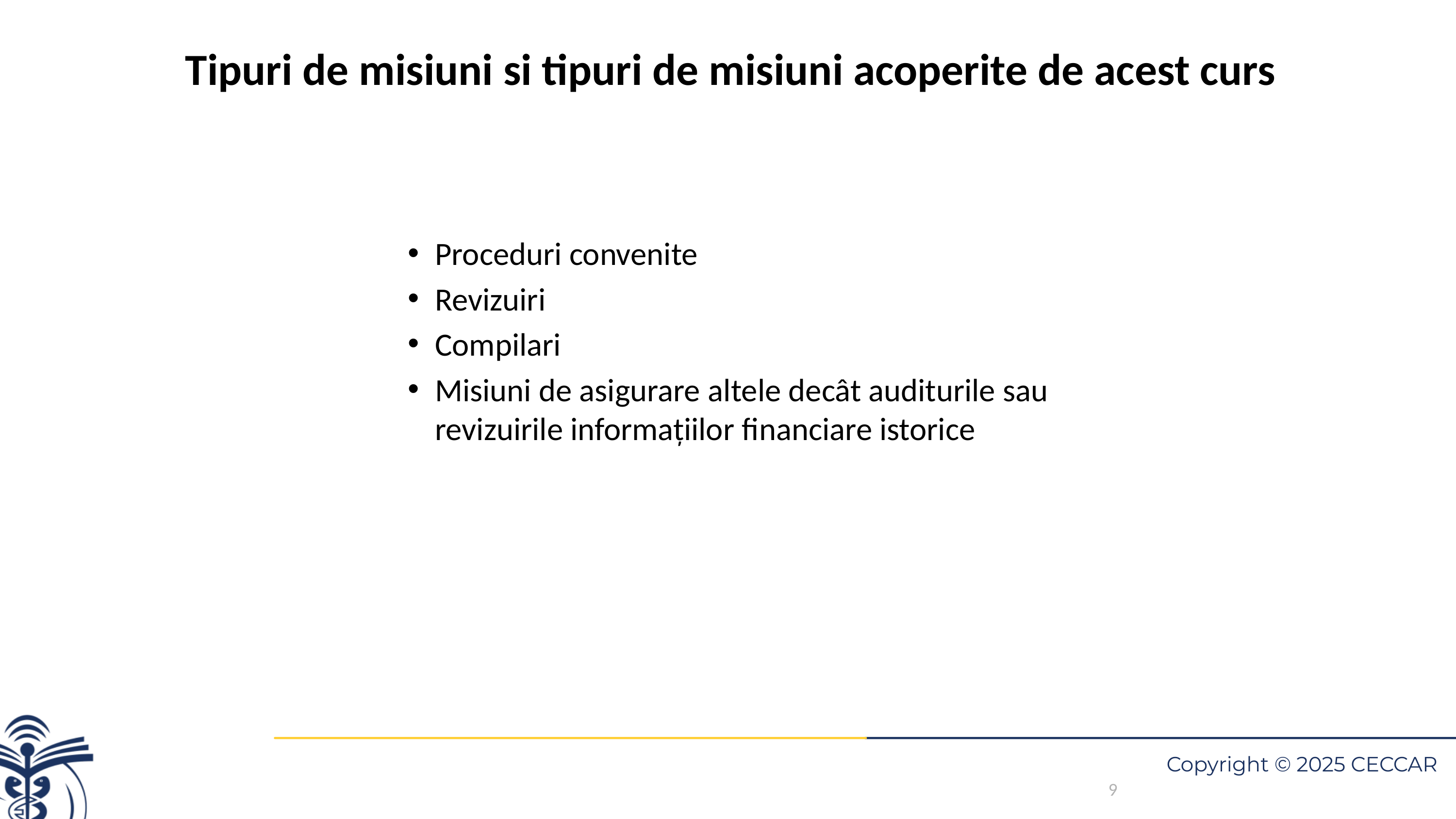

# Tipuri de misiuni si tipuri de misiuni acoperite de acest curs
Proceduri convenite
Revizuiri
Compilari
Misiuni de asigurare altele decât auditurile sau revizuirile informaţiilor fi­nan­ciare istorice
9